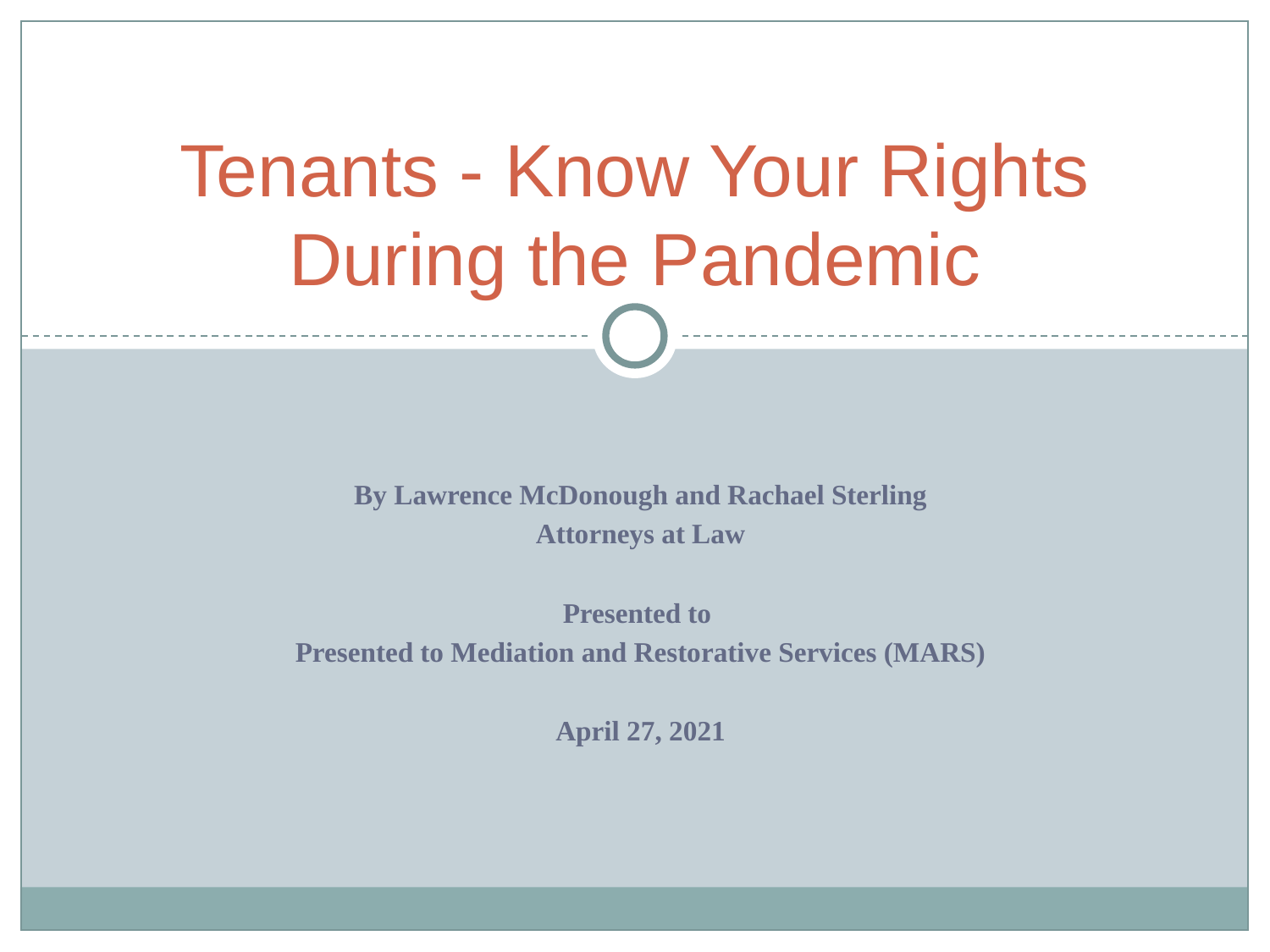

# Tenants - Know Your Rights During the Pandemic

By Lawrence McDonough and Rachael Sterling
Attorneys at Law

Presented to
Presented to Mediation and Restorative Services (MARS)

April 27, 2021